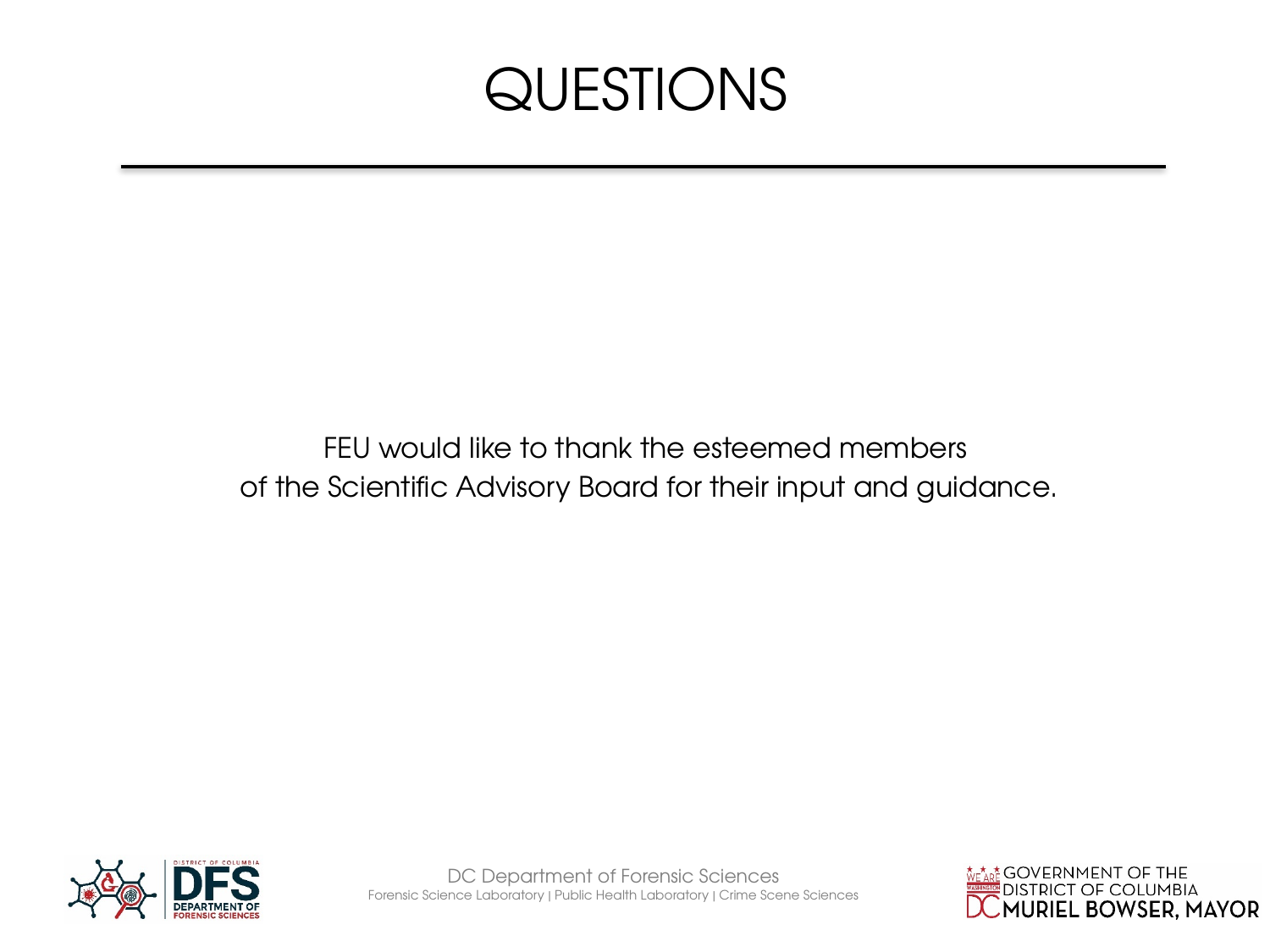

# QUESTIONS

FEU would like to thank the esteemed members
of the Scientific Advisory Board for their input and guidance.